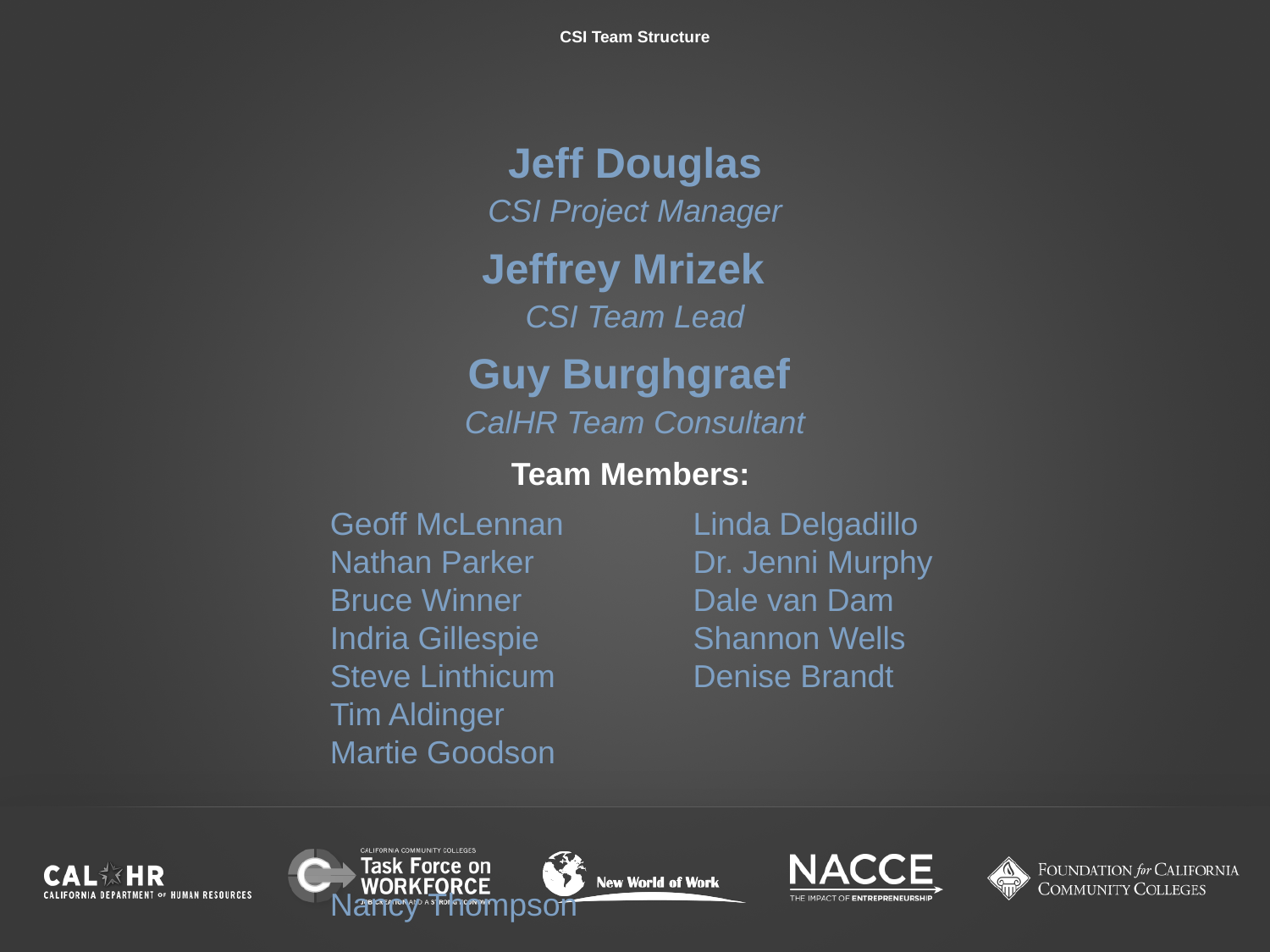

# CSI Team Structure
Jeff Douglas
CSI Project Manager
Jeffrey Mrizek
CSI Team Lead
Guy Burghgraef
CalHR Team Consultant
Team Members:
Geoff McLennan
Nathan Parker
Bruce Winner
Indria Gillespie
Steve Linthicum
Tim Aldinger
Martie Goodson

Nancy Thompson
Linda Delgadillo
Dr. Jenni Murphy
Dale van Dam
Shannon Wells
Denise Brandt